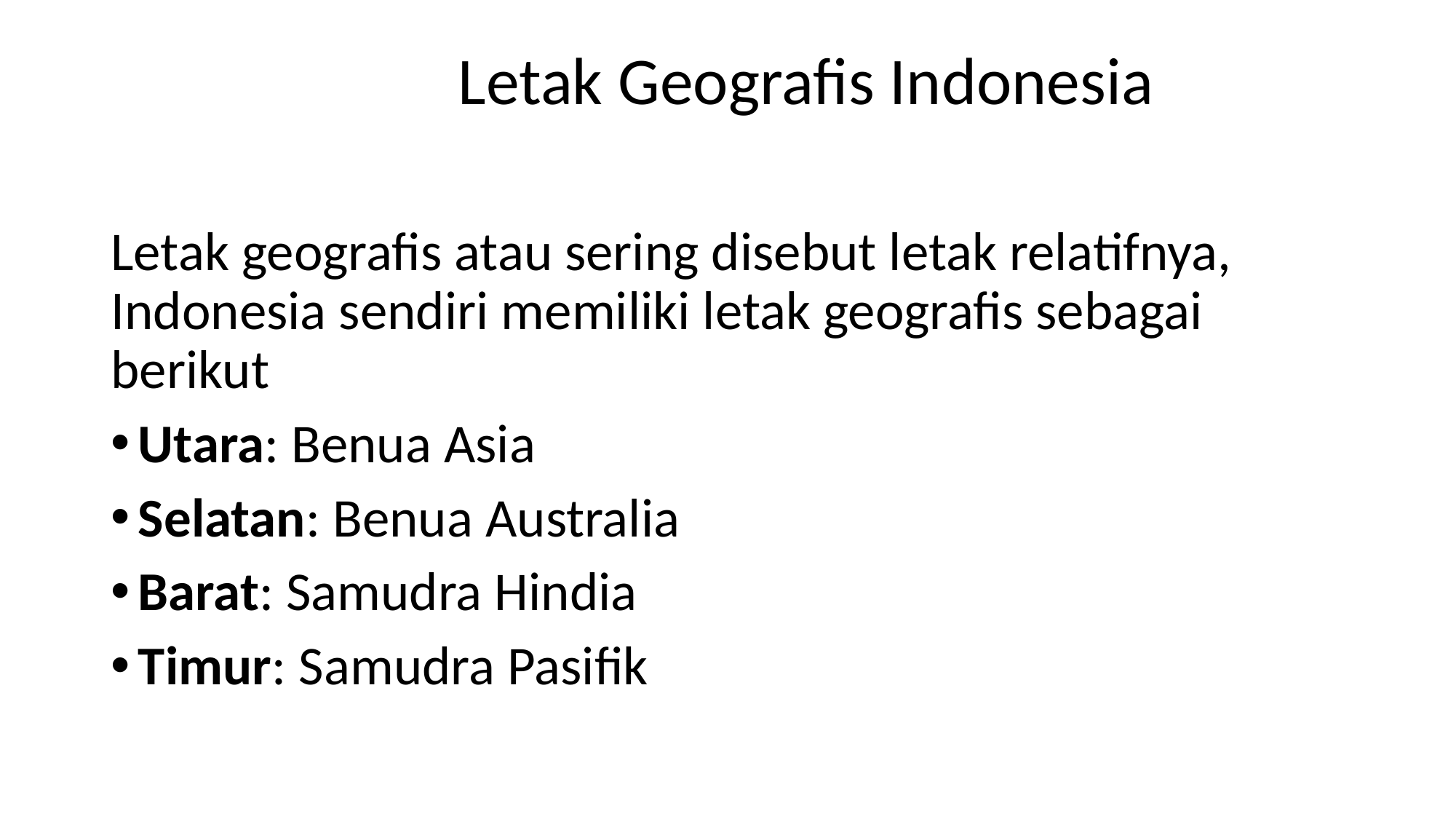

# Letak Geografis Indonesia
Letak geografis atau sering disebut letak relatifnya, Indonesia sendiri memiliki letak geografis sebagai berikut
Utara: Benua Asia
Selatan: Benua Australia
Barat: Samudra Hindia
Timur: Samudra Pasifik